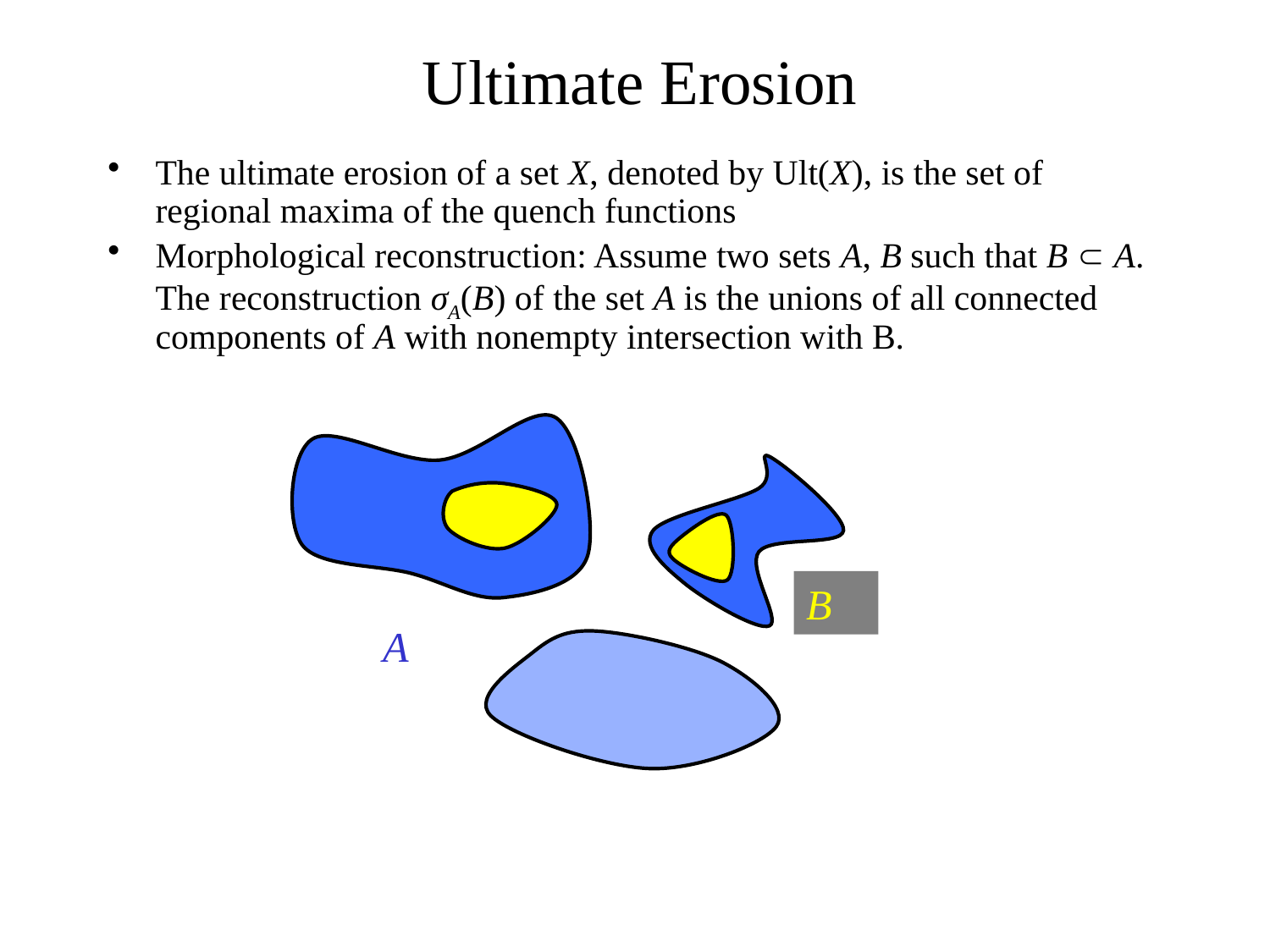

Ultimate Erosion
The ultimate erosion of a set X, denoted by Ult(X), is the set of regional maxima of the quench functions
Morphological reconstruction: Assume two sets A, B such that B ⊂ A. The reconstruction σA(B) of the set A is the unions of all connected components of A with nonempty intersection with B.

B
A